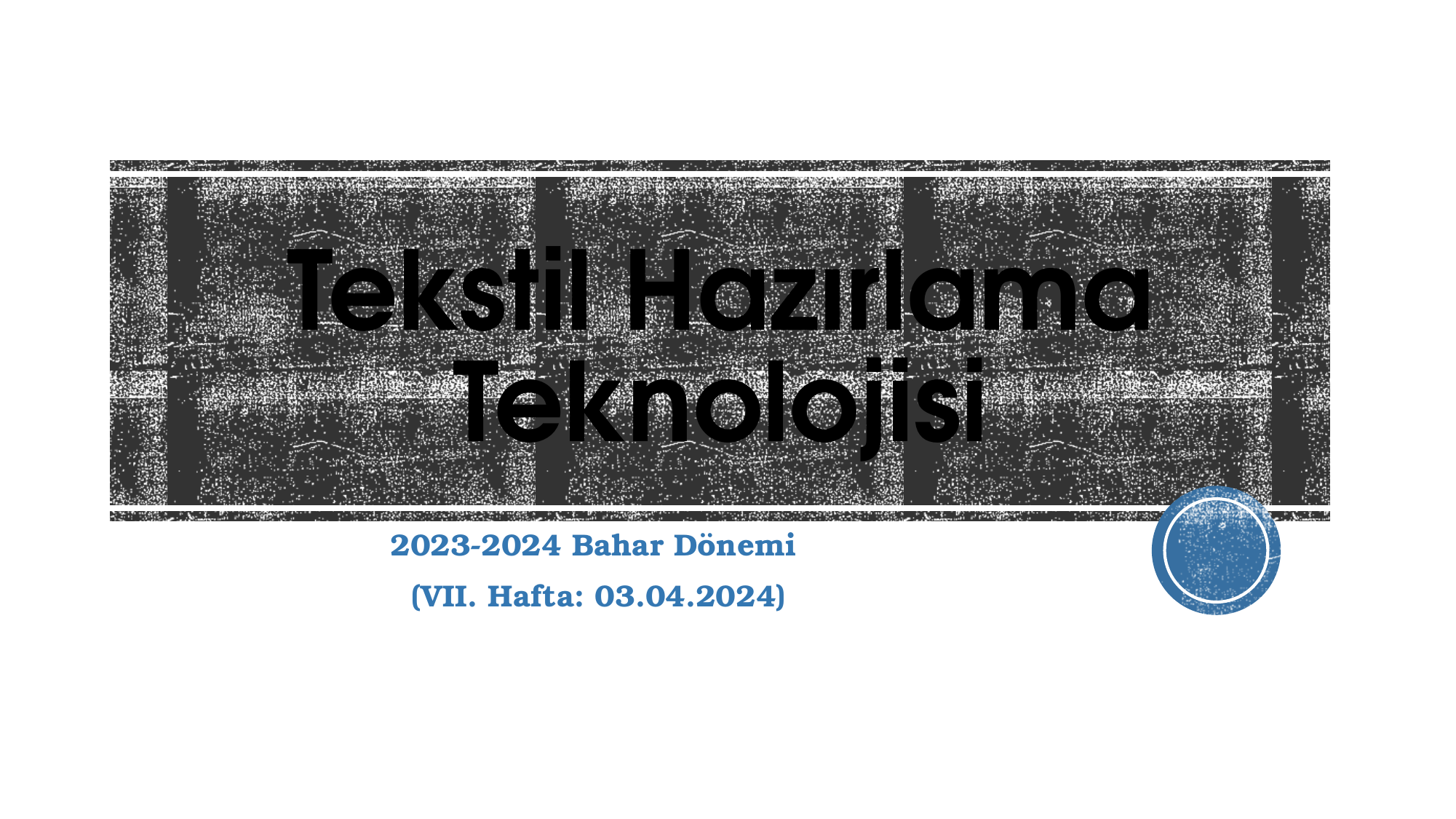

# Tekstil Hazırlama Teknolojisi
2023-2024 Bahar Dönemi
(VII. Hafta: 03.04.2024)